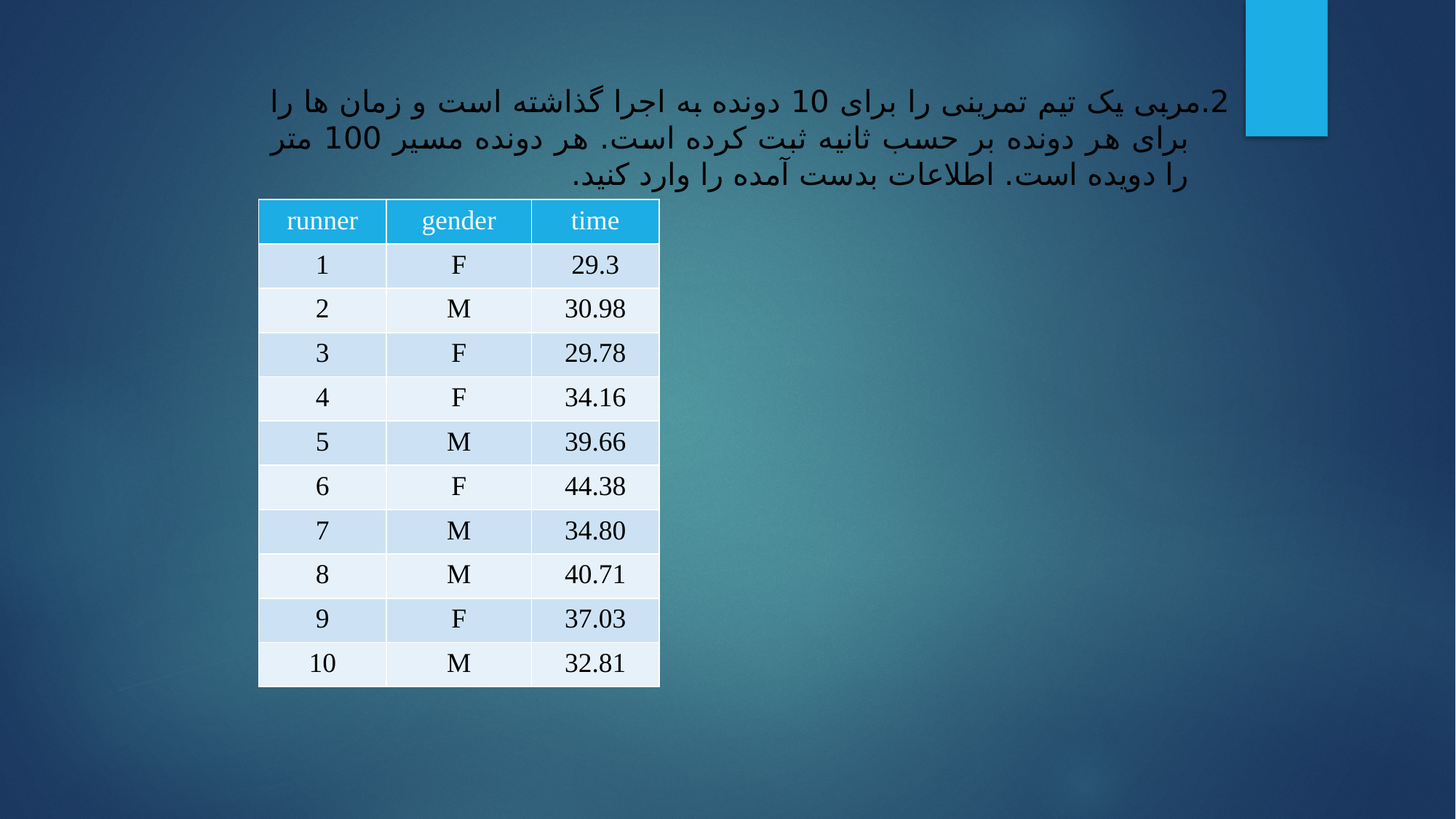

2.مربی یک تیم تمرینی را برای 10 دونده به اجرا گذاشته است و زمان ها را برای هر دونده بر حسب ثانیه ثبت کرده است. هر دونده مسیر 100 متر را دویده است. اطلاعات بدست آمده را وارد کنید.

| runner | gender | time |
| --- | --- | --- |
| 1 | F | 29.3 |
| 2 | M | 30.98 |
| 3 | F | 29.78 |
| 4 | F | 34.16 |
| 5 | M | 39.66 |
| 6 | F | 44.38 |
| 7 | M | 34.80 |
| 8 | M | 40.71 |
| 9 | F | 37.03 |
| 10 | M | 32.81 |